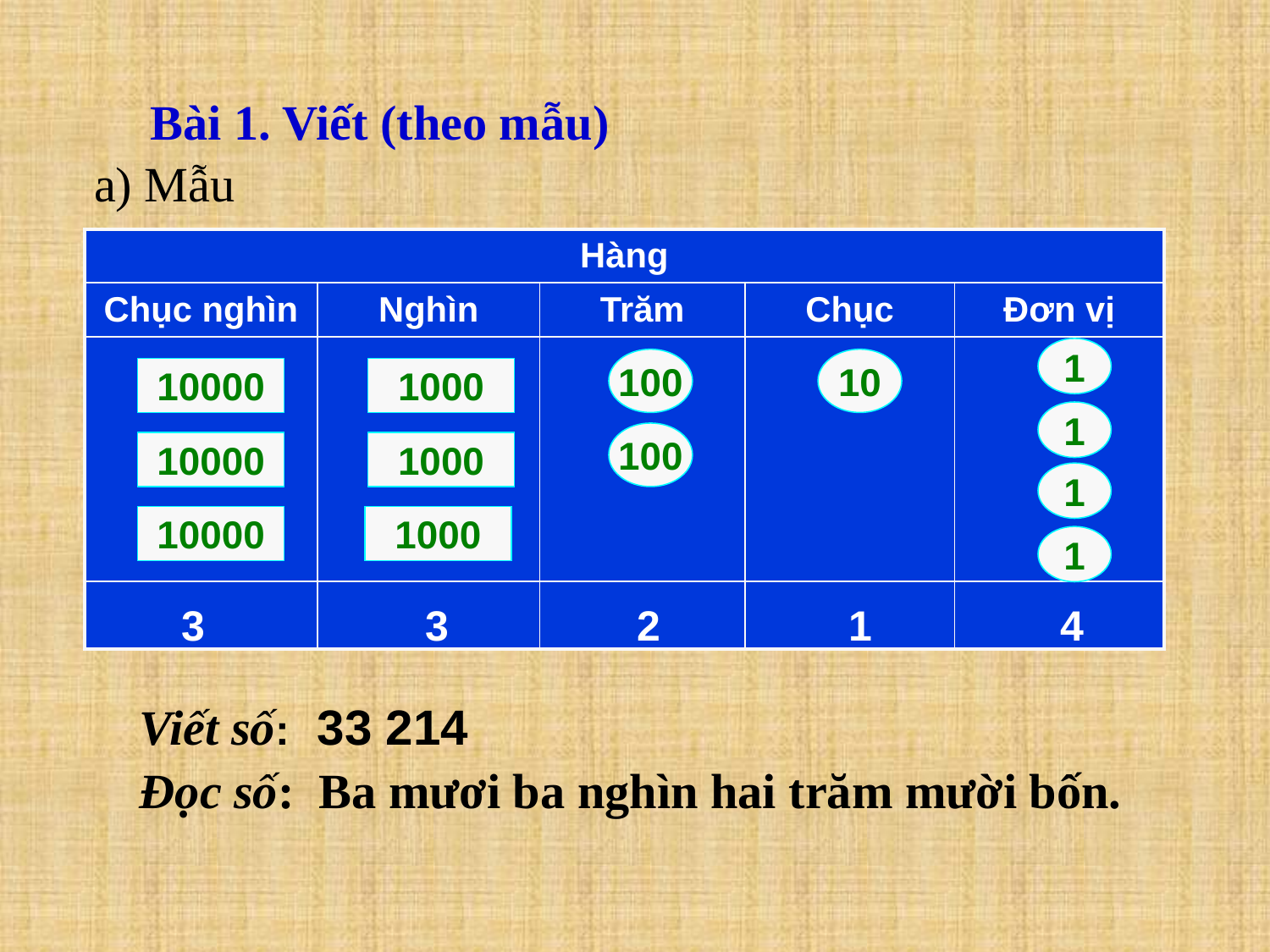

Bài 1. Viết (theo mẫu)
   a) Mẫu
| Hàng |  |  |  |  |
| --- | --- | --- | --- | --- |
| Chục nghìn | Nghìn | Trăm | Chục | Đơn vị |
|  |  |  |  |  |
|  |  |  |  |  |
1
100
10
10000
1000
1
100
10000
1000
1
10000
1000
1
3
3
2
1
4
Viết số:  33 214
Đọc số:  Ba mươi ba nghìn hai trăm mười bốn.